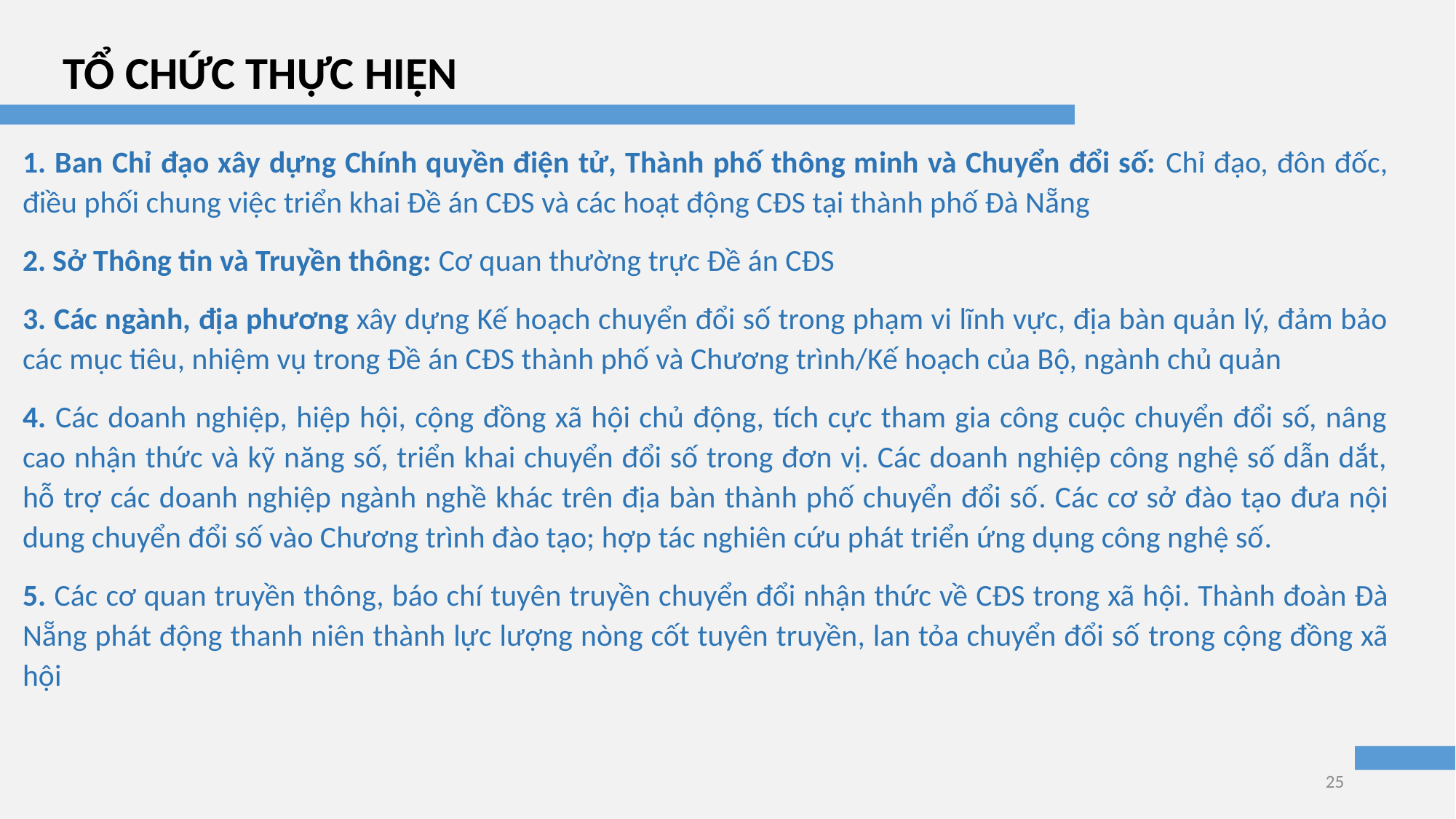

TỔ CHỨC THỰC HIỆN

1. Ban Chỉ đạo xây dựng Chính quyền điện tử, Thành phố thông minh và Chuyển đổi số: Chỉ đạo, đôn đốc, điều phối chung việc triển khai Đề án CĐS và các hoạt động CĐS tại thành phố Đà Nẵng
2. Sở Thông tin và Truyền thông: Cơ quan thường trực Đề án CĐS
3. Các ngành, địa phương xây dựng Kế hoạch chuyển đổi số trong phạm vi lĩnh vực, địa bàn quản lý, đảm bảo các mục tiêu, nhiệm vụ trong Đề án CĐS thành phố và Chương trình/Kế hoạch của Bộ, ngành chủ quản
4. Các doanh nghiệp, hiệp hội, cộng đồng xã hội chủ động, tích cực tham gia công cuộc chuyển đổi số, nâng cao nhận thức và kỹ năng số, triển khai chuyển đổi số trong đơn vị. Các doanh nghiệp công nghệ số dẫn dắt, hỗ trợ các doanh nghiệp ngành nghề khác trên địa bàn thành phố chuyển đổi số. Các cơ sở đào tạo đưa nội dung chuyển đổi số vào Chương trình đào tạo; hợp tác nghiên cứu phát triển ứng dụng công nghệ số.
5. Các cơ quan truyền thông, báo chí tuyên truyền chuyển đổi nhận thức về CĐS trong xã hội. Thành đoàn Đà Nẵng phát động thanh niên thành lực lượng nòng cốt tuyên truyền, lan tỏa chuyển đổi số trong cộng đồng xã hội
25